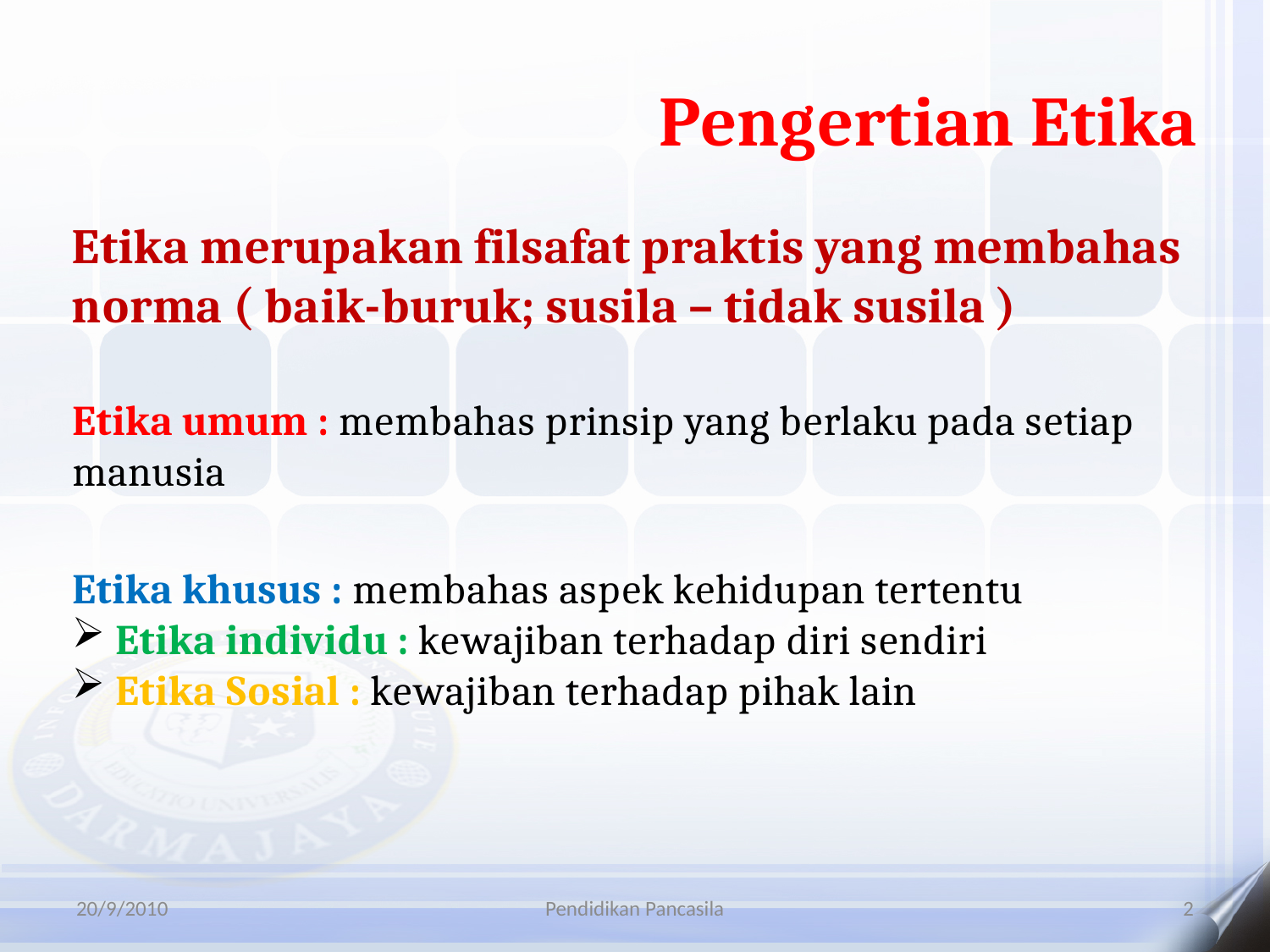

Pengertian Etika
Etika merupakan filsafat praktis yang membahas norma ( baik-buruk; susila – tidak susila )
Etika umum : membahas prinsip yang berlaku pada setiap manusia
Etika khusus : membahas aspek kehidupan tertentu
 Etika individu : kewajiban terhadap diri sendiri
 Etika Sosial : kewajiban terhadap pihak lain
20/9/2010
Pendidikan Pancasila
2